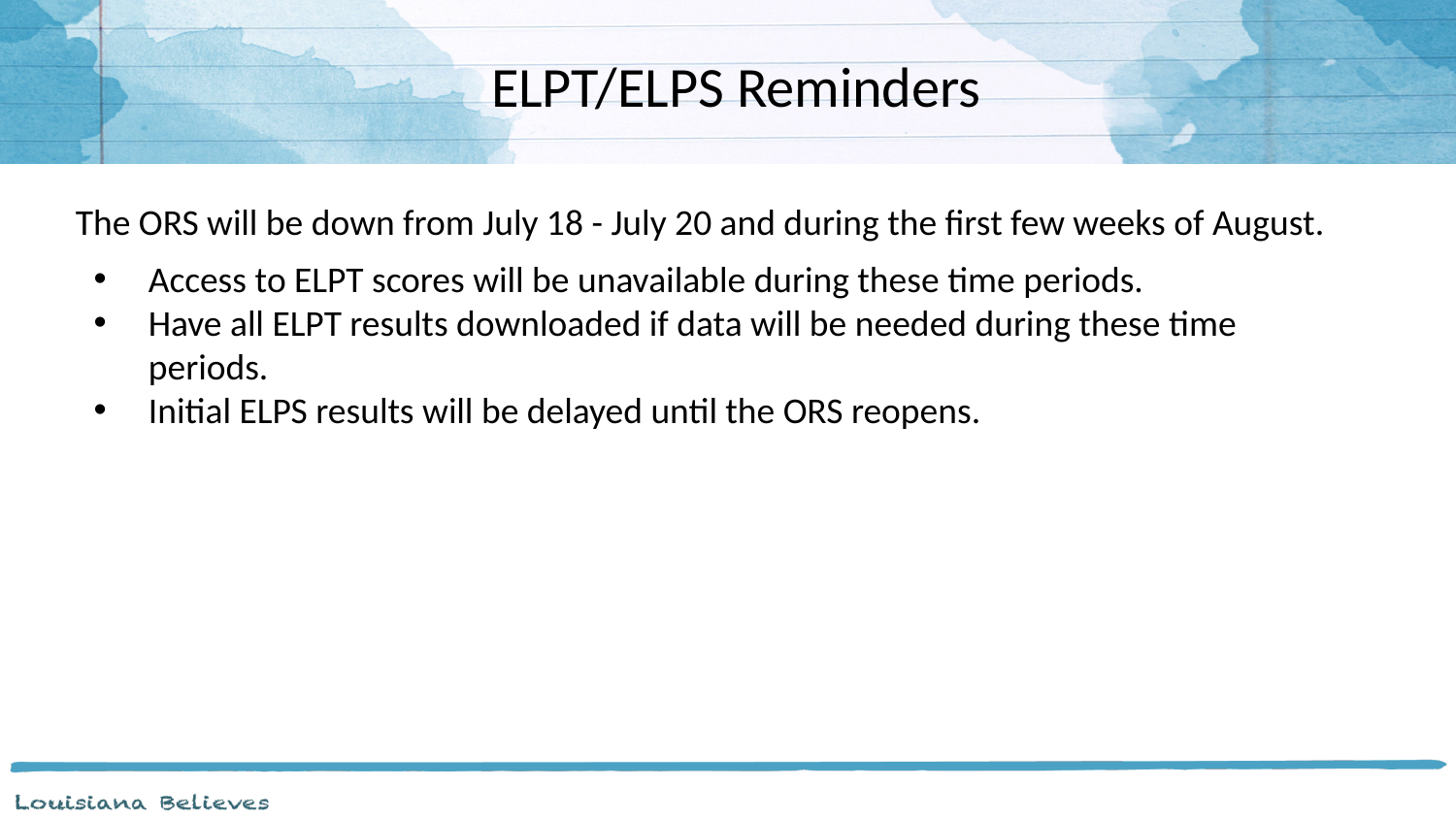

# ELPT/ELPS Reminders
The ORS will be down from July 18 - July 20 and during the first few weeks of August.
Access to ELPT scores will be unavailable during these time periods.
Have all ELPT results downloaded if data will be needed during these time periods.
Initial ELPS results will be delayed until the ORS reopens.